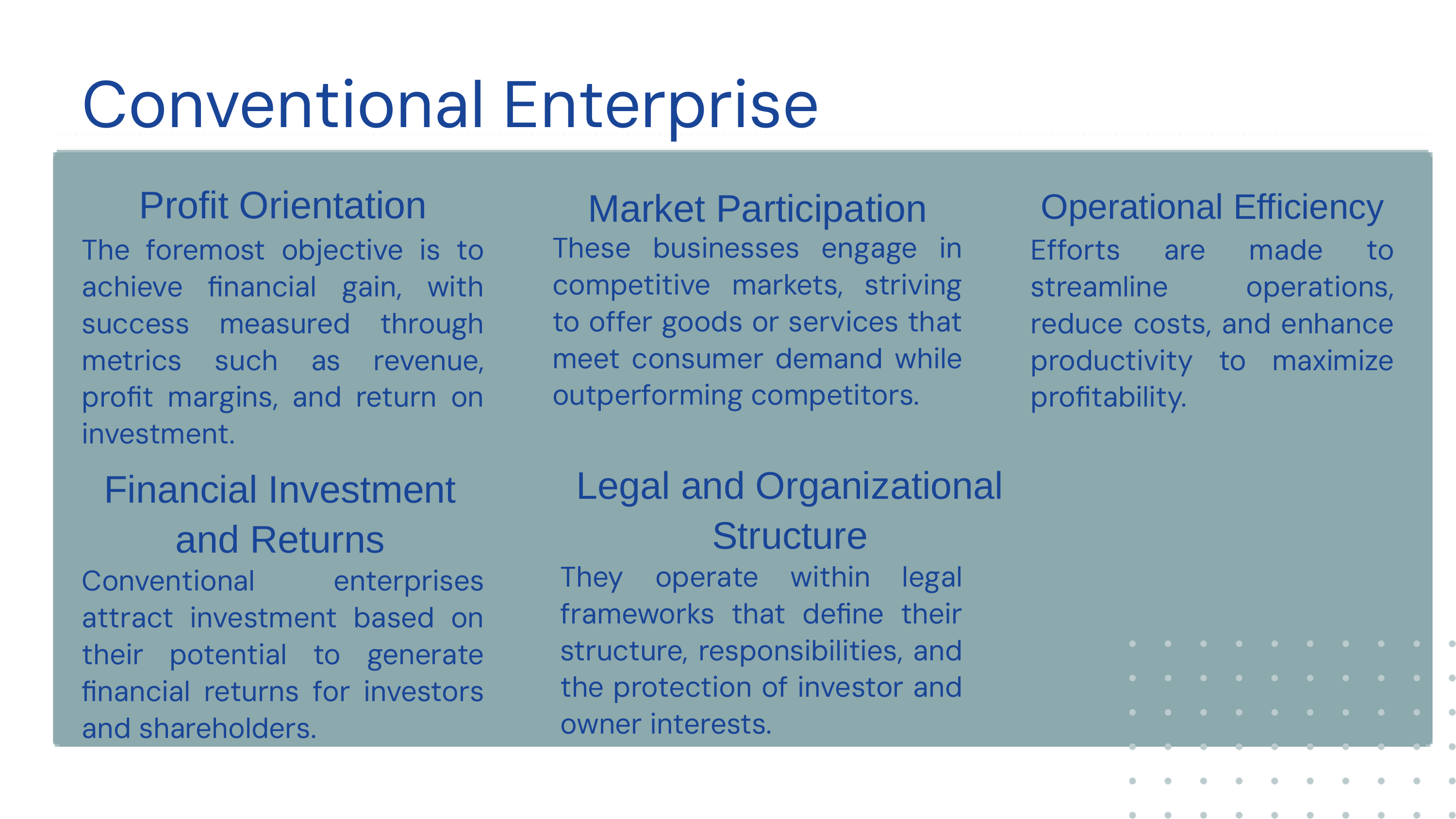

Conventional Enterprise

Profit Orientation
Market Participation
Operational Efficiency
These businesses engage in competitive markets, striving to offer goods or services that meet consumer demand while outperforming competitors.
The foremost objective is to achieve financial gain, with success measured through metrics such as revenue, profit margins, and return on investment.
Efforts are made to streamline operations, reduce costs, and enhance productivity to maximize profitability.
Legal and Organizational Structure
Financial Investment
and Returns
They operate within legal frameworks that define their structure, responsibilities, and the protection of investor and owner interests.
Conventional enterprises attract investment based on their potential to generate financial returns for investors and shareholders.